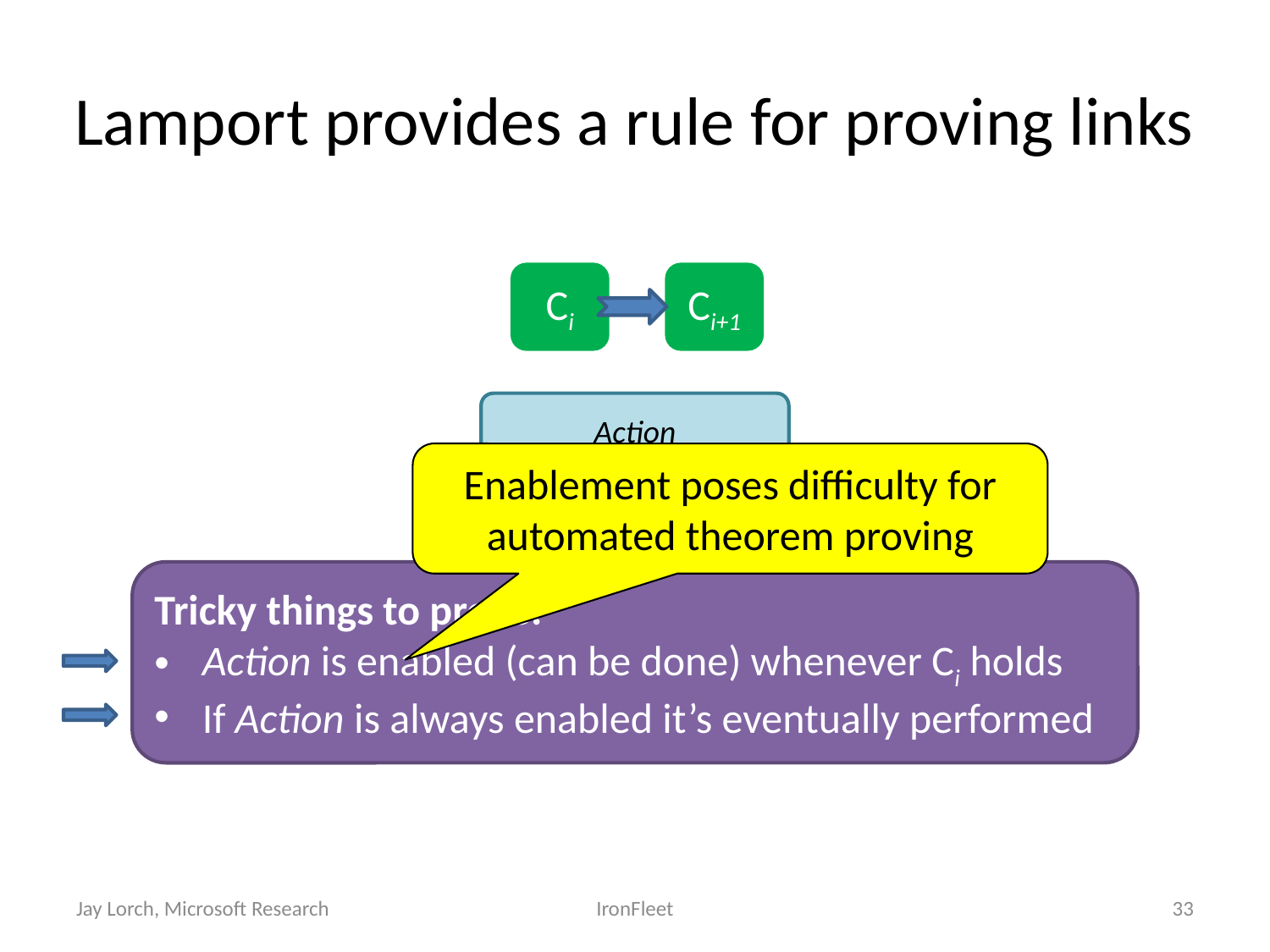

# Lamport provides a rule for proving links
Ci
Ci+1

Action
Enablement poses difficulty for automated theorem proving
Tricky things to prove:
Action is enabled (can be done) whenever Ci holds
If Action is always enabled it’s eventually performed

Jay Lorch, Microsoft Research
IronFleet
33